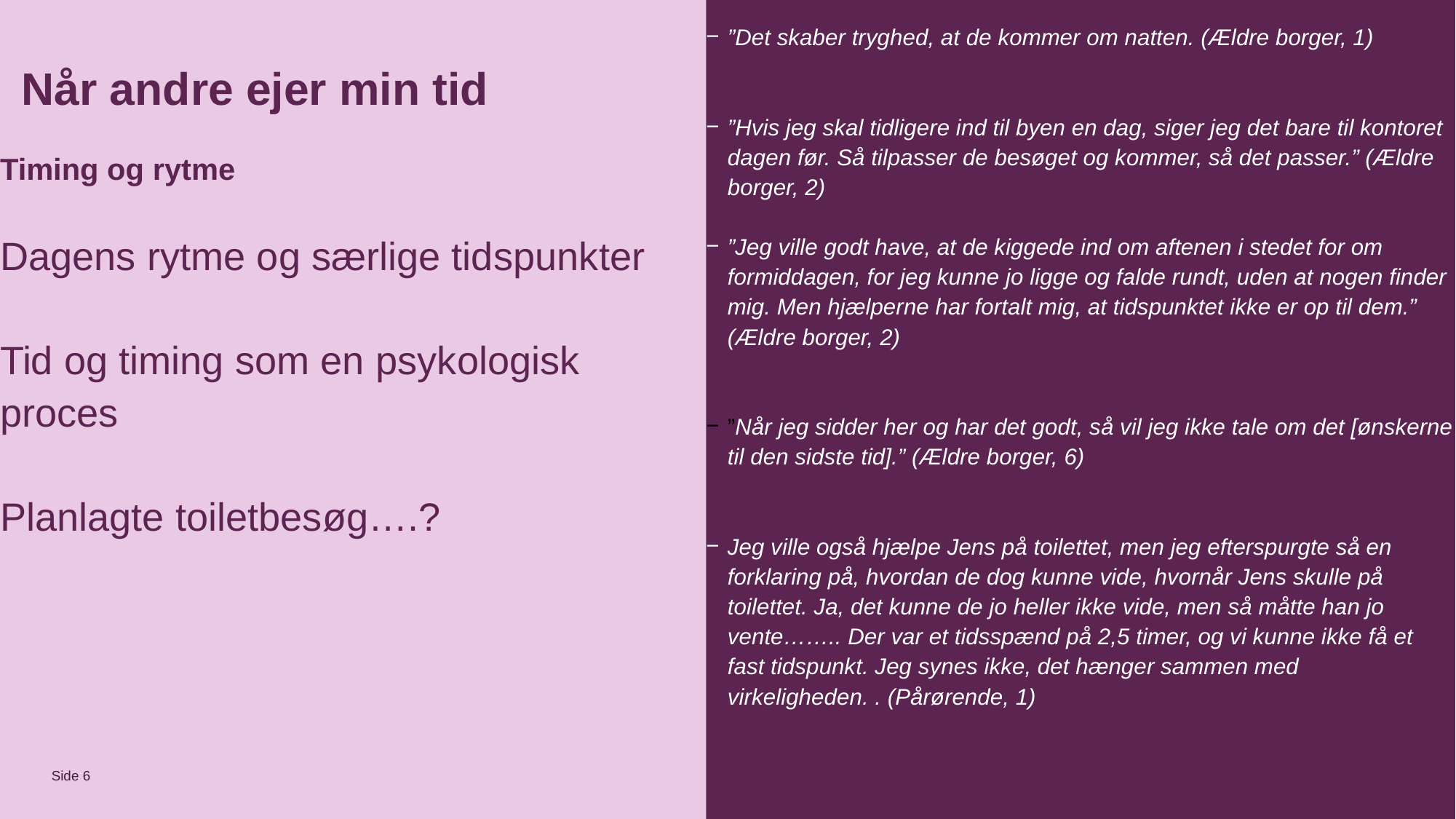

Når andre ejer min tid

Timing og rytme

Dagens rytme og særlige tidspunkter

Tid og timing som en psykologisk proces

Planlagte toiletbesøg….?

”Det skaber tryghed, at de kommer om natten. (Ældre borger, 1)

”Hvis jeg skal tidligere ind til byen en dag, siger jeg det bare til kontoret dagen før. Så tilpasser de besøget og kommer, så det passer.” (Ældre borger, 2)

”Jeg ville godt have, at de kiggede ind om aftenen i stedet for om formiddagen, for jeg kunne jo ligge og falde rundt, uden at nogen finder mig. Men hjælperne har fortalt mig, at tidspunktet ikke er op til dem.” (Ældre borger, 2)

”Når jeg sidder her og har det godt, så vil jeg ikke tale om det [ønskerne til den sidste tid].” (Ældre borger, 6)

Jeg ville også hjælpe Jens på toilettet, men jeg efterspurgte så en forklaring på, hvordan de dog kunne vide, hvornår Jens skulle på toilettet. Ja, det kunne de jo heller ikke vide, men så måtte han jo vente…….. Der var et tidsspænd på 2,5 timer, og vi kunne ikke få et fast tidspunkt. Jeg synes ikke, det hænger sammen med virkeligheden. . (Pårørende, 1)

Side 6